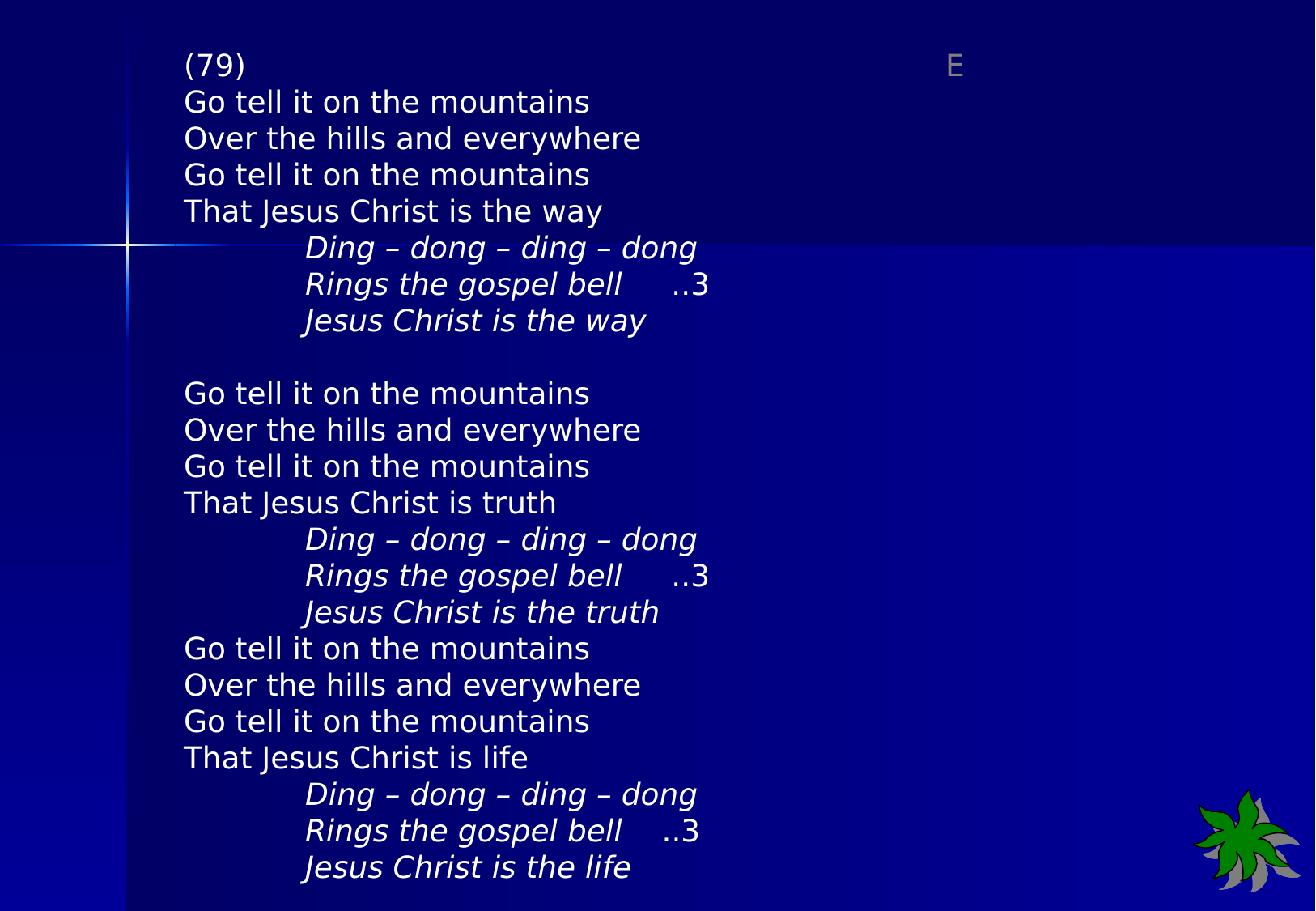

(79)			                                         E
Go tell it on the mountains
Over the hills and everywhere
Go tell it on the mountains
That Jesus Christ is the way
	Ding – dong – ding – dong
	Rings the gospel bell     ..3
	Jesus Christ is the way

Go tell it on the mountains
Over the hills and everywhere
Go tell it on the mountains
That Jesus Christ is truth
	Ding – dong – ding – dong
	Rings the gospel bell     ..3
	Jesus Christ is the truth
Go tell it on the mountains
Over the hills and everywhere
Go tell it on the mountains
That Jesus Christ is life
	Ding – dong – ding – dong
	Rings the gospel bell    ..3
	Jesus Christ is the life